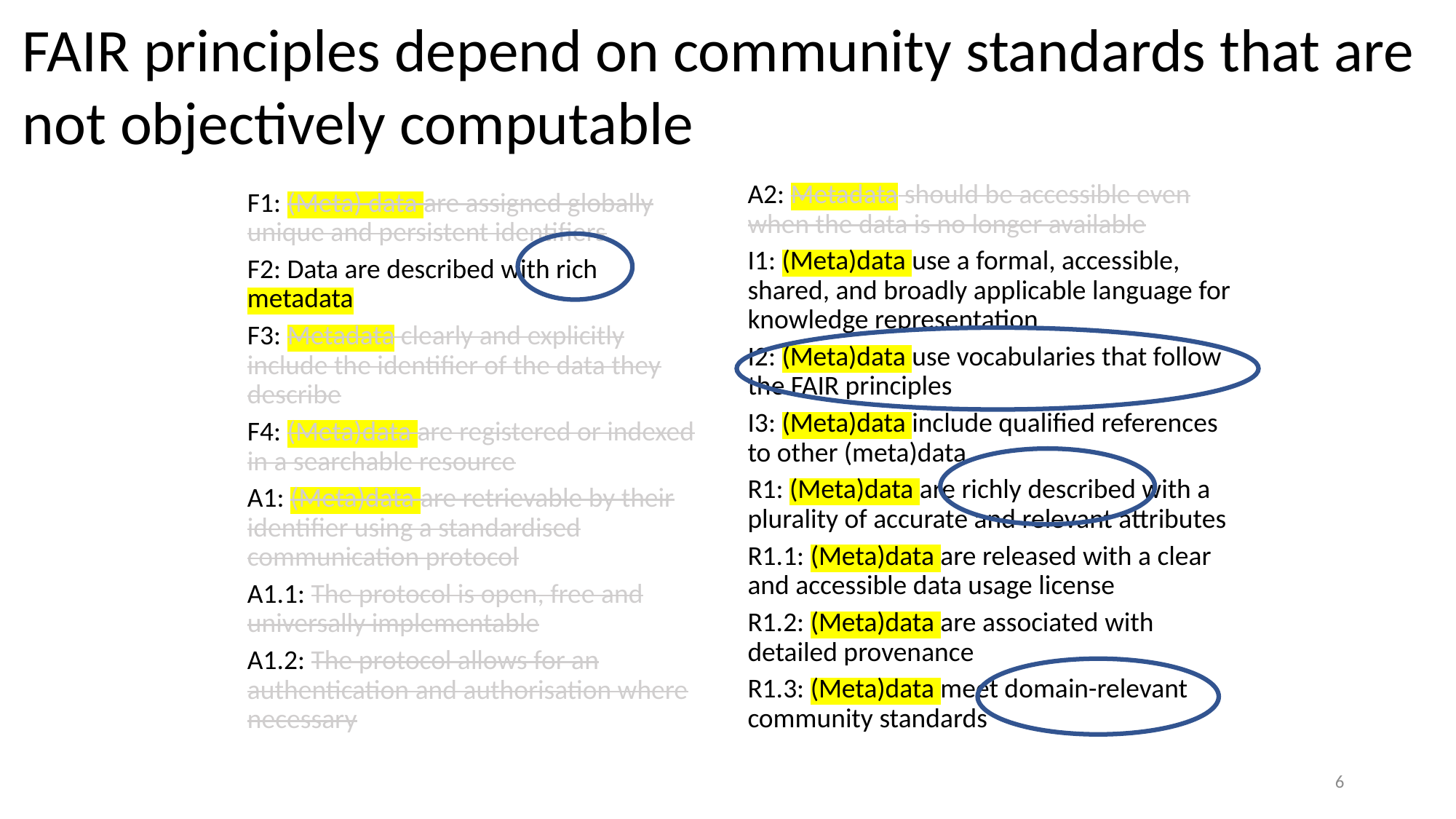

FAIR principles depend on community standards that are not objectively computable
A2: Metadata should be accessible even when the data is no longer available
I1: (Meta)data use a formal, accessible, shared, and broadly applicable language for knowledge representation
I2: (Meta)data use vocabularies that follow the FAIR principles
I3: (Meta)data include qualified references to other (meta)data
R1: (Meta)data are richly described with a plurality of accurate and relevant attributes
R1.1: (Meta)data are released with a clear and accessible data usage license
R1.2: (Meta)data are associated with detailed provenance
R1.3: (Meta)data meet domain-relevant community standards
F1: (Meta) data are assigned globally unique and persistent identifiers
F2: Data are described with rich metadata
F3: Metadata clearly and explicitly include the identifier of the data they describe
F4: (Meta)data are registered or indexed in a searchable resource
A1: (Meta)data are retrievable by their identifier using a standardised communication protocol
A1.1: The protocol is open, free and universally implementable
A1.2: The protocol allows for an authentication and authorisation where necessary

6